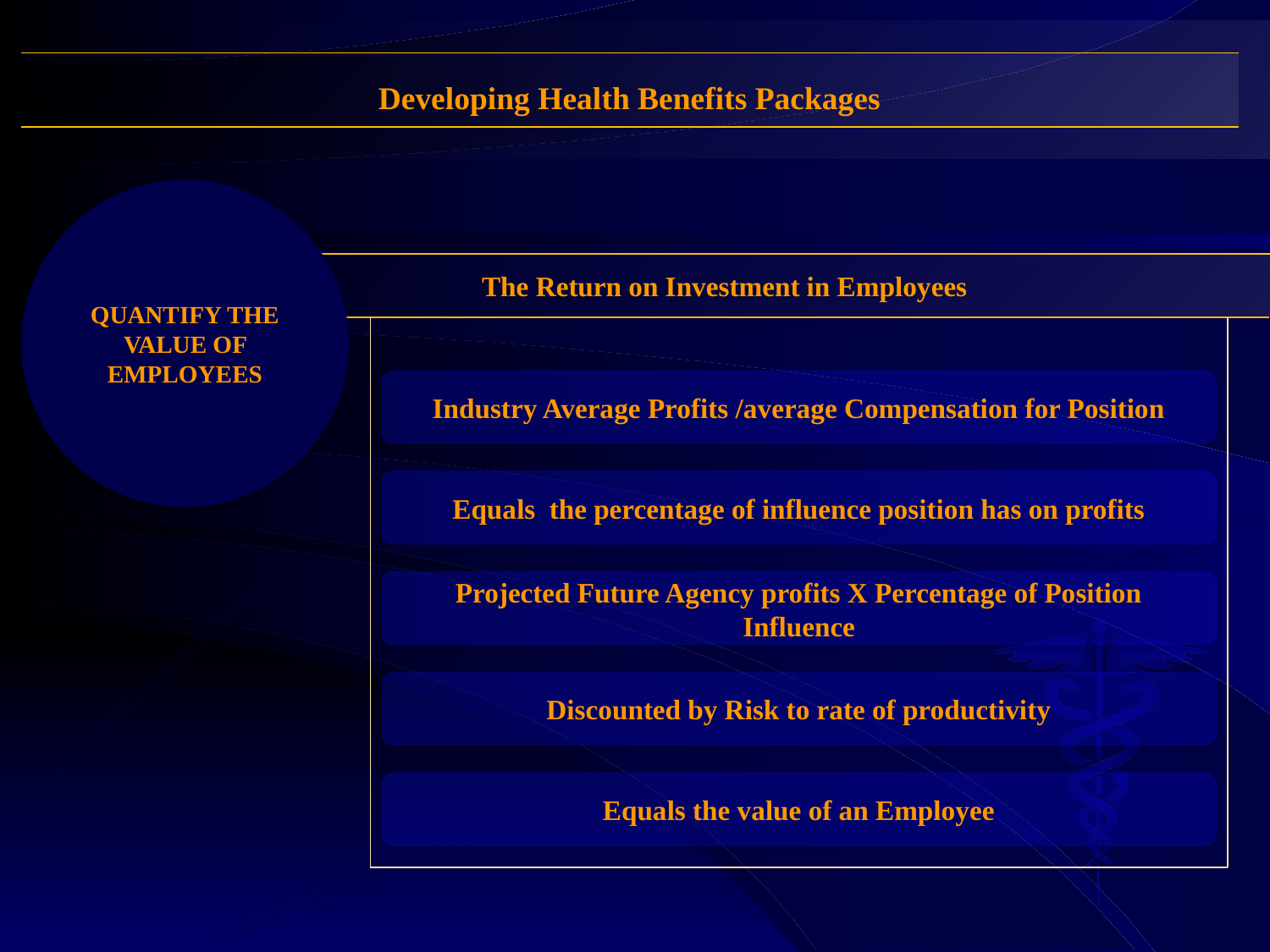

Developing Health Benefits Packages
Quantify the value of Employees
The Return on Investment in Employees
Industry Average Profits /average Compensation for Position
Equals  the percentage of influence position has on profits
Projected Future Agency profits X Percentage of Position Influence
Discounted by Risk to rate of productivity
Equals the value of an Employee